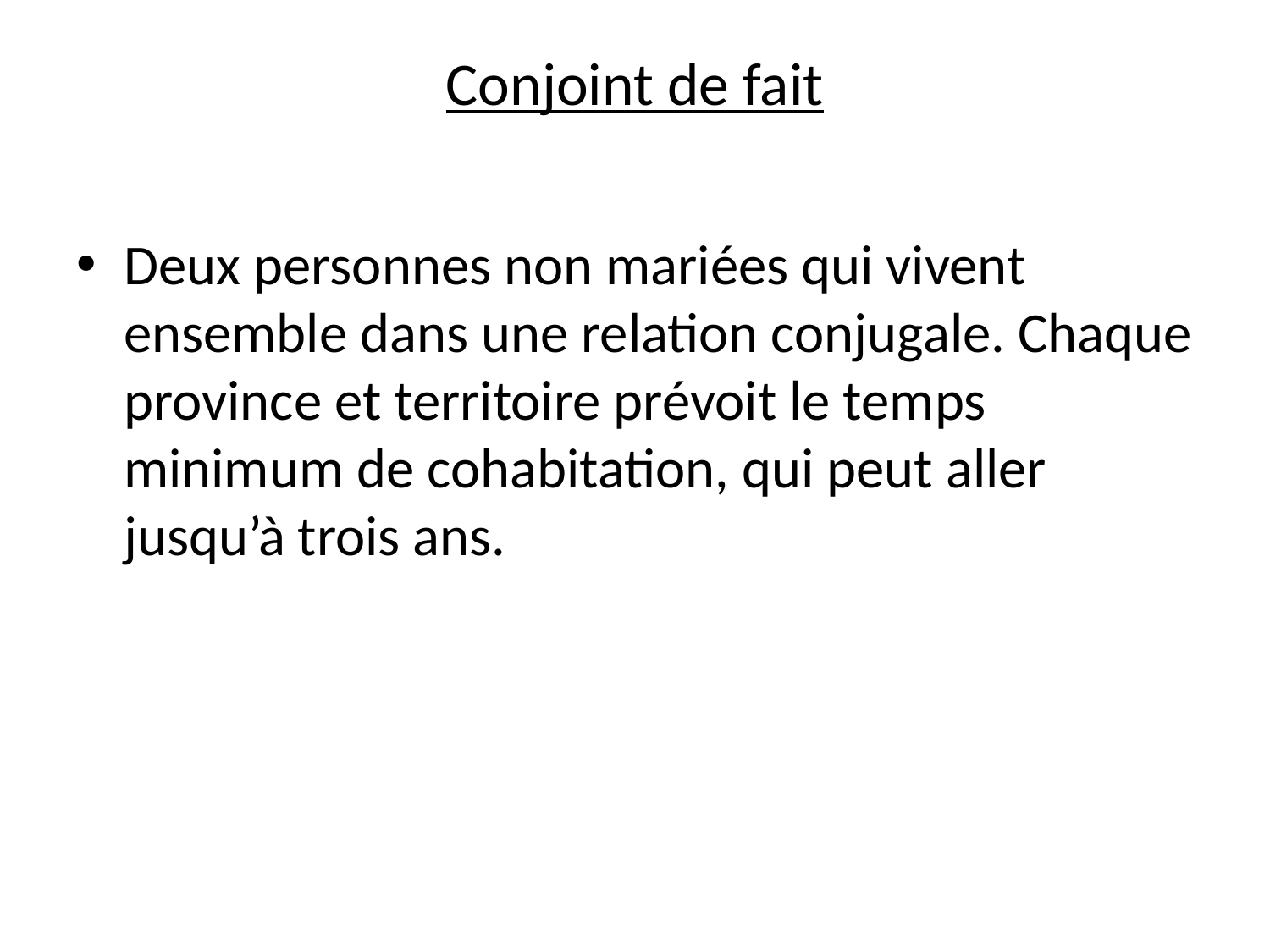

# Conjoint de fait
Deux personnes non mariées qui vivent ensemble dans une relation conjugale. Chaque province et territoire prévoit le temps minimum de cohabitation, qui peut aller jusqu’à trois ans.